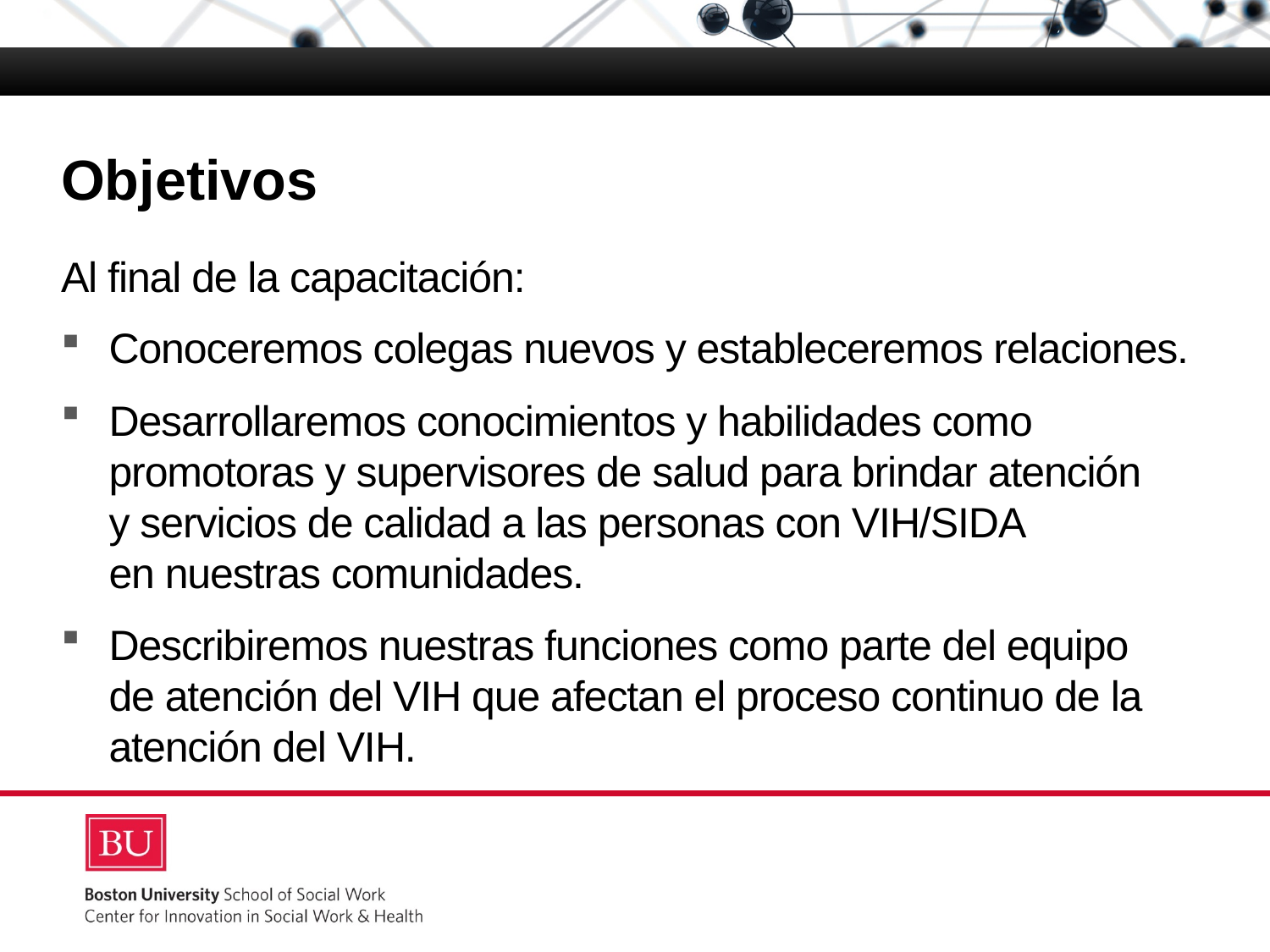

# Objetivos
Al final de la capacitación:
Conoceremos colegas nuevos y estableceremos relaciones.
Desarrollaremos conocimientos y habilidades como promotoras y supervisores de salud para brindar atención
y servicios de calidad a las personas con VIH/SIDA
en nuestras comunidades.
Describiremos nuestras funciones como parte del equipo
de atención del VIH que afectan el proceso continuo de la atención del VIH.